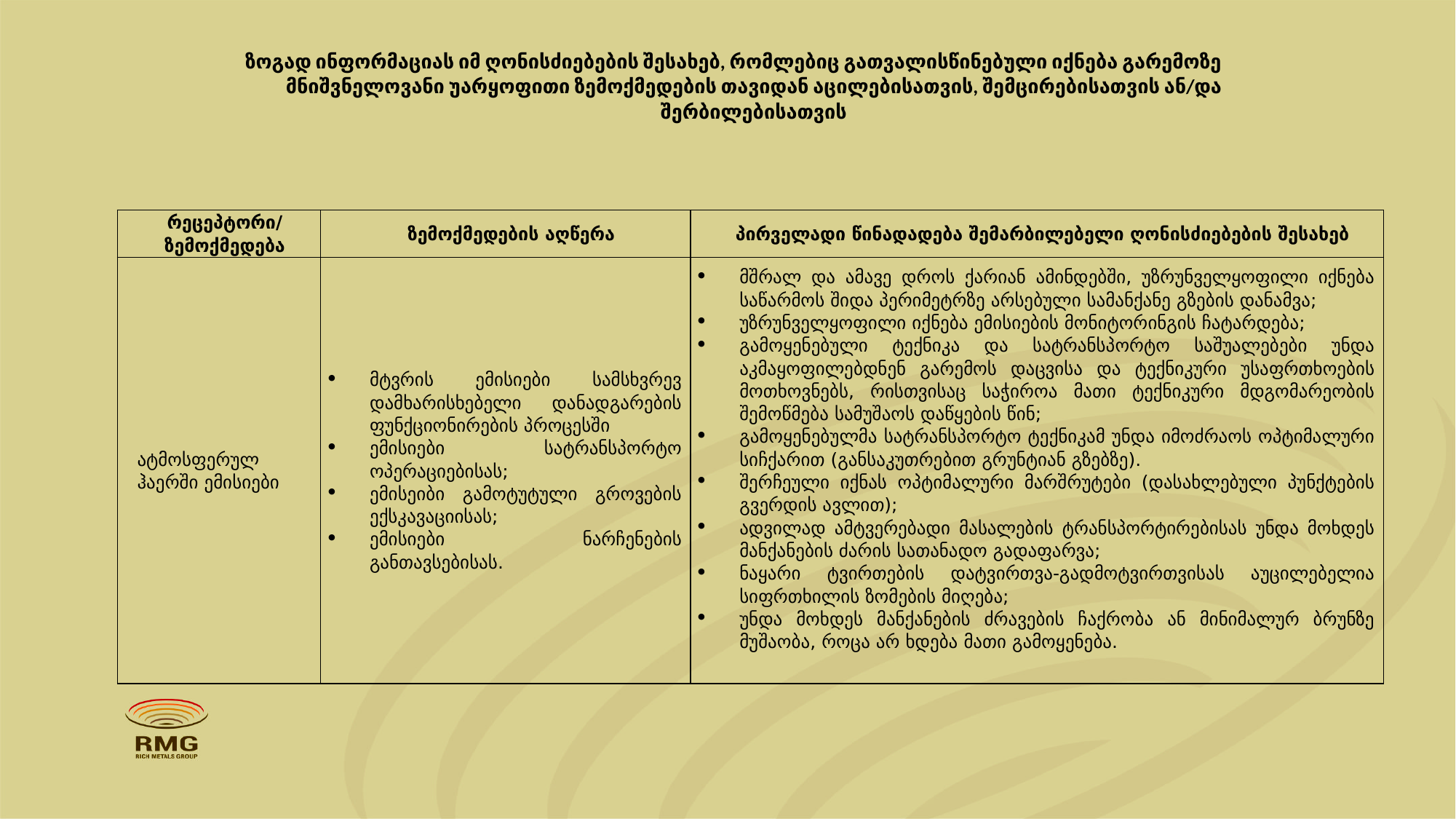

# ზოგად ინფორმაციას იმ ღონისძიებების შესახებ, რომლებიც გათვალისწინებული იქნება გარემოზე მნიშვნელოვანი უარყოფითი ზემოქმედების თავიდან აცილებისათვის, შემცირებისათვის ან/და შერბილებისათვის
| რეცეპტორი/ ზემოქმედება | ზემოქმედების აღწერა | პირველადი წინადადება შემარბილებელი ღონისძიებების შესახებ |
| --- | --- | --- |
| ატმოსფერულ ჰაერში ემისიები | მტვრის ემისიები სამსხვრევ დამხარისხებელი დანადგარების ფუნქციონირების პროცესში ემისიები სატრანსპორტო ოპერაციებისას; ემისეიბი გამოტუტული გროვების ექსკავაციისას; ემისიები ნარჩენების განთავსებისას. | მშრალ და ამავე დროს ქარიან ამინდებში, უზრუნველყოფილი იქნება საწარმოს შიდა პერიმეტრზე არსებული სამანქანე გზების დანამვა; უზრუნველყოფილი იქნება ემისიების მონიტორინგის ჩატარდება; გამოყენებული ტექნიკა და სატრანსპორტო საშუალებები უნდა აკმაყოფილებდნენ გარემოს დაცვისა და ტექნიკური უსაფრთხოების მოთხოვნებს, რისთვისაც საჭიროა მათი ტექნიკური მდგომარეობის შემოწმება სამუშაოს დაწყების წინ; გამოყენებულმა სატრანსპორტო ტექნიკამ უნდა იმოძრაოს ოპტიმალური სიჩქარით (განსაკუთრებით გრუნტიან გზებზე). შერჩეული იქნას ოპტიმალური მარშრუტები (დასახლებული პუნქტების გვერდის ავლით); ადვილად ამტვერებადი მასალების ტრანსპორტირებისას უნდა მოხდეს მანქანების ძარის სათანადო გადაფარვა; ნაყარი ტვირთების დატვირთვა-გადმოტვირთვისას აუცილებელია სიფრთხილის ზომების მიღება; უნდა მოხდეს მანქანების ძრავების ჩაქრობა ან მინიმალურ ბრუნზე მუშაობა, როცა არ ხდება მათი გამოყენება. |